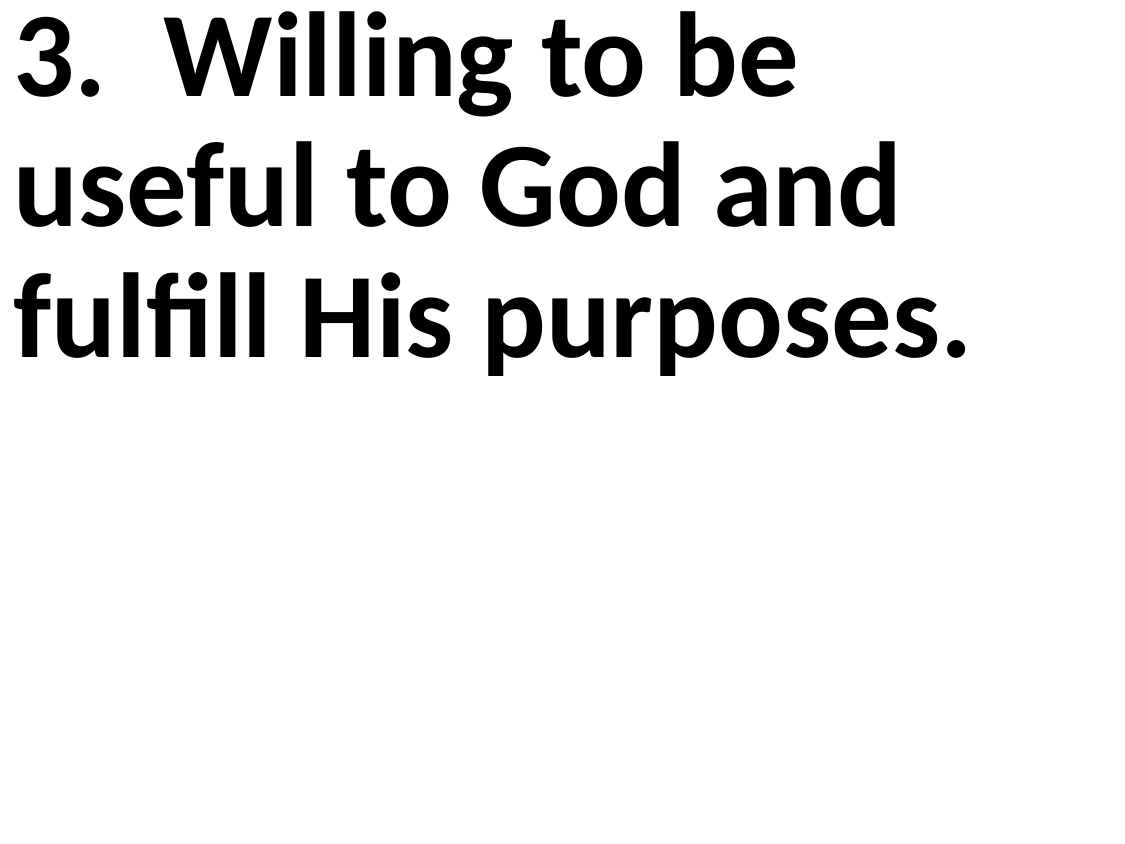

3.	Willing to be useful to God and fulfill His purposes.